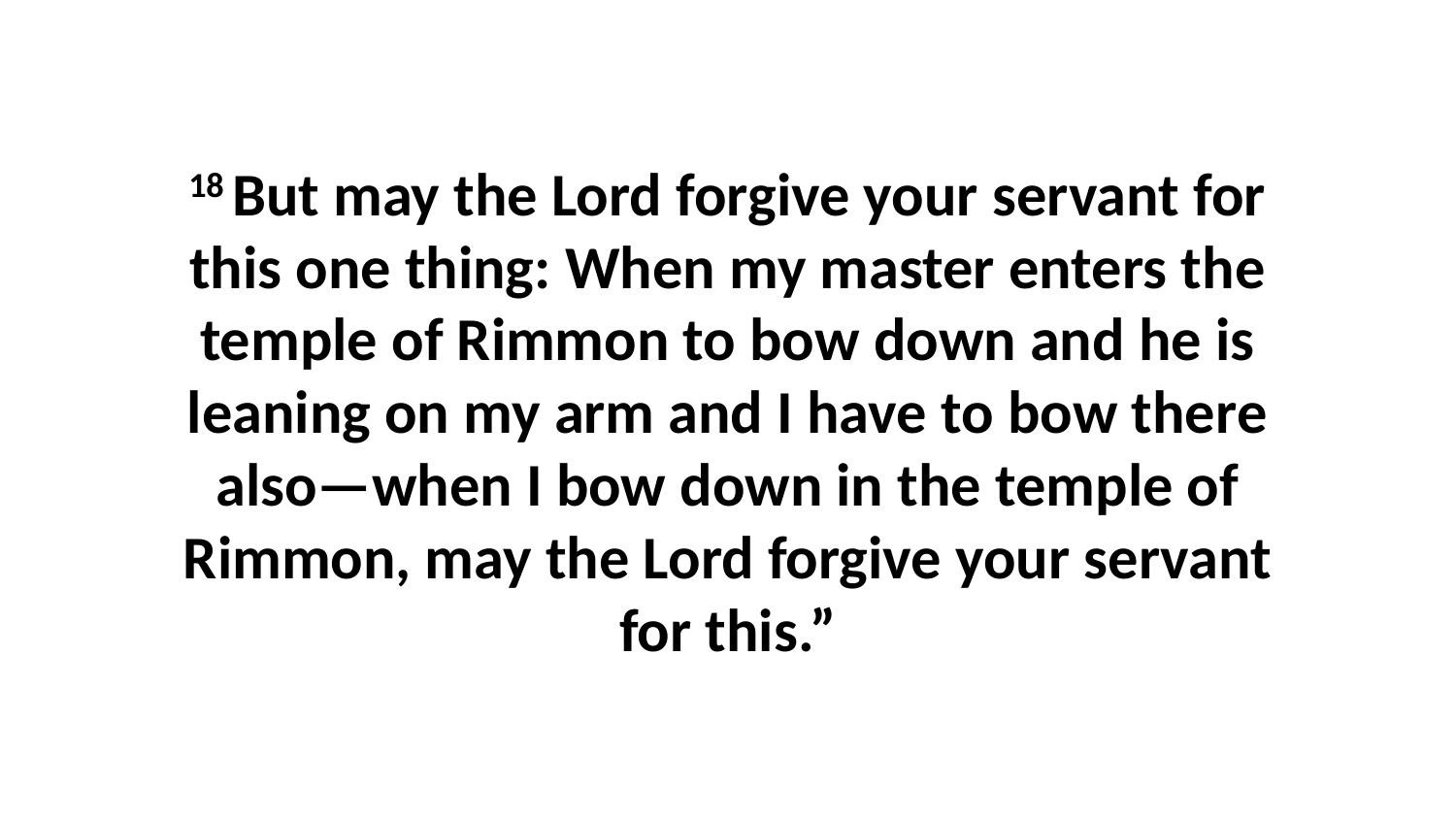

18 But may the Lord forgive your servant for this one thing: When my master enters the temple of Rimmon to bow down and he is leaning on my arm and I have to bow there also—when I bow down in the temple of Rimmon, may the Lord forgive your servant for this.”